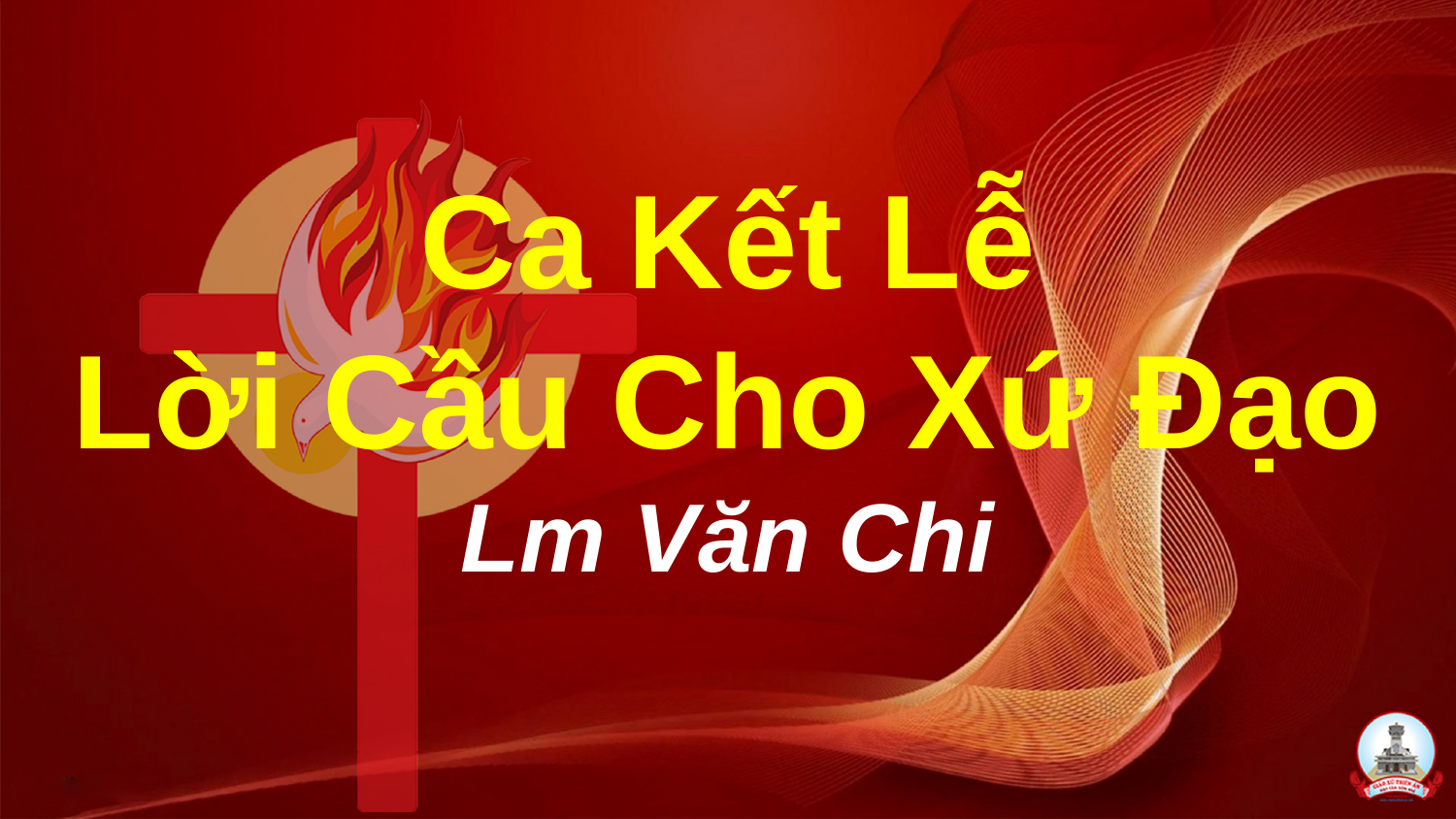

Ca Kết Lễ
Lời Cầu Cho Xứ Đạo
Lm Văn Chi